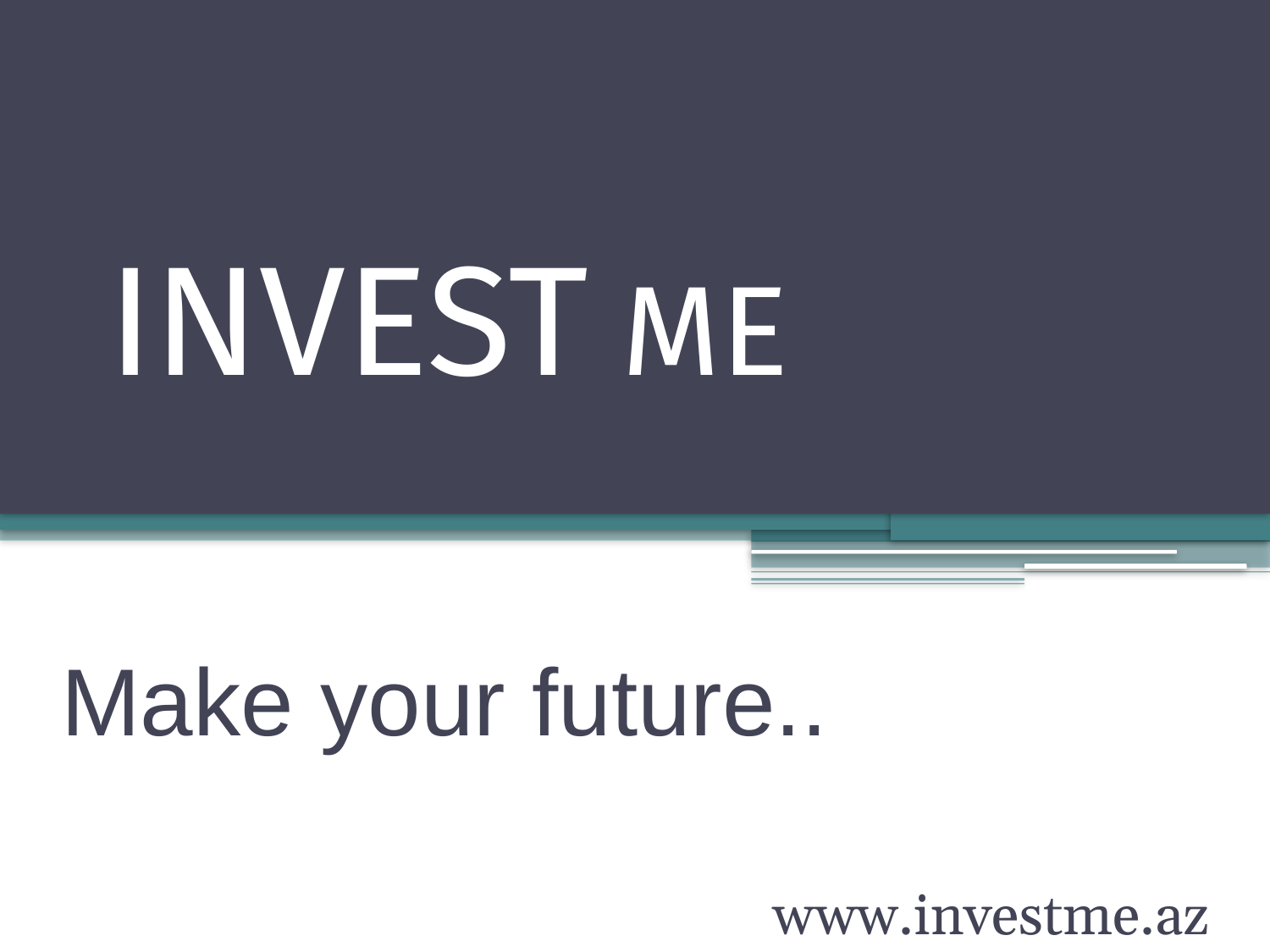

# INVEST ME
Make your future..
www.investme.az